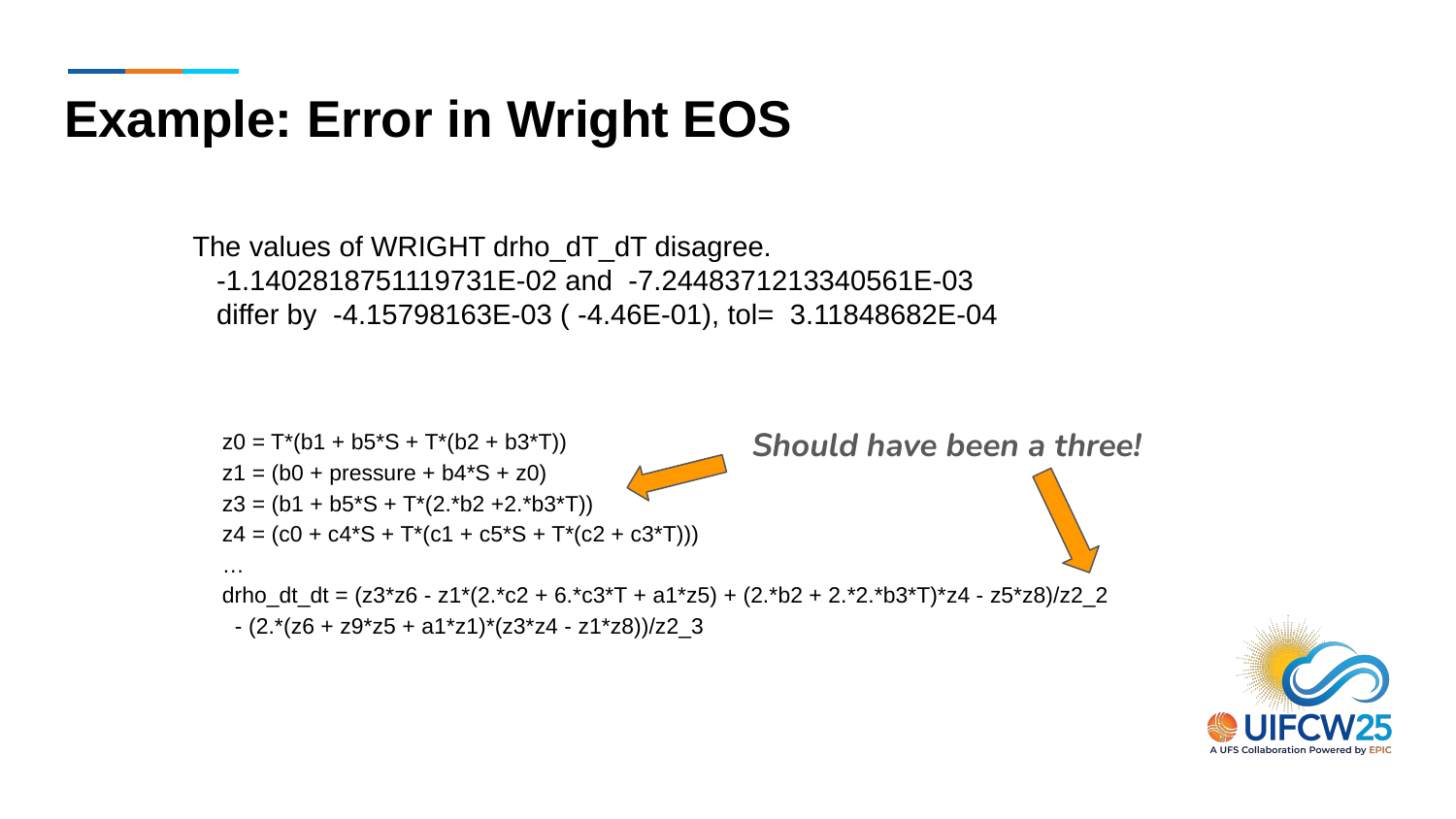

# Example: Error in Wright EOS
The values of WRIGHT drho_dT_dT disagree.
   -1.1402818751119731E-02 and  -7.2448371213340561E-03
   differ by  -4.15798163E-03 ( -4.46E-01), tol=  3.11848682E-04
z0 = T*(b1 + b5*S + T*(b2 + b3*T))
z1 = (b0 + pressure + b4*S + z0)
z3 = (b1 + b5*S + T*(2.*b2 +2.*b3*T))
z4 = (c0 + c4*S + T*(c1 + c5*S + T*(c2 + c3*T)))
…
drho_dt_dt = (z3*z6 - z1*(2.*c2 + 6.*c3*T + a1*z5) + (2.*b2 + 2.*2.*b3*T)*z4 - z5*z8)/z2_2
  - (2.*(z6 + z9*z5 + a1*z1)*(z3*z4 - z1*z8))/z2_3
Should have been a three!